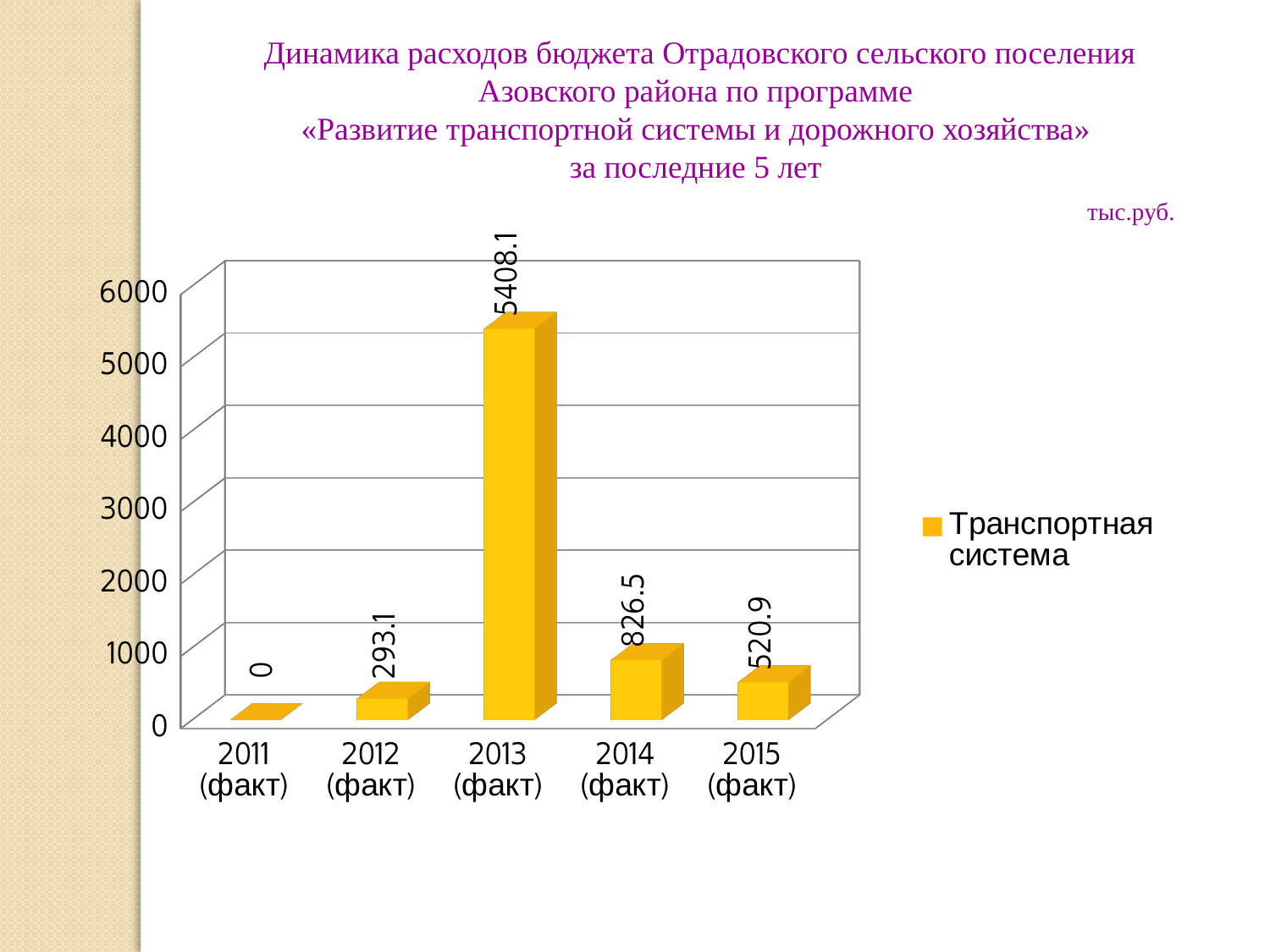

Динамика расходов бюджета Отрадовского сельского поселения Азовского района по программе
«Развитие транспортной системы и дорожного хозяйства»
за последние 5 лет
                                                                                                 тыс.руб.

[unsupported chart]